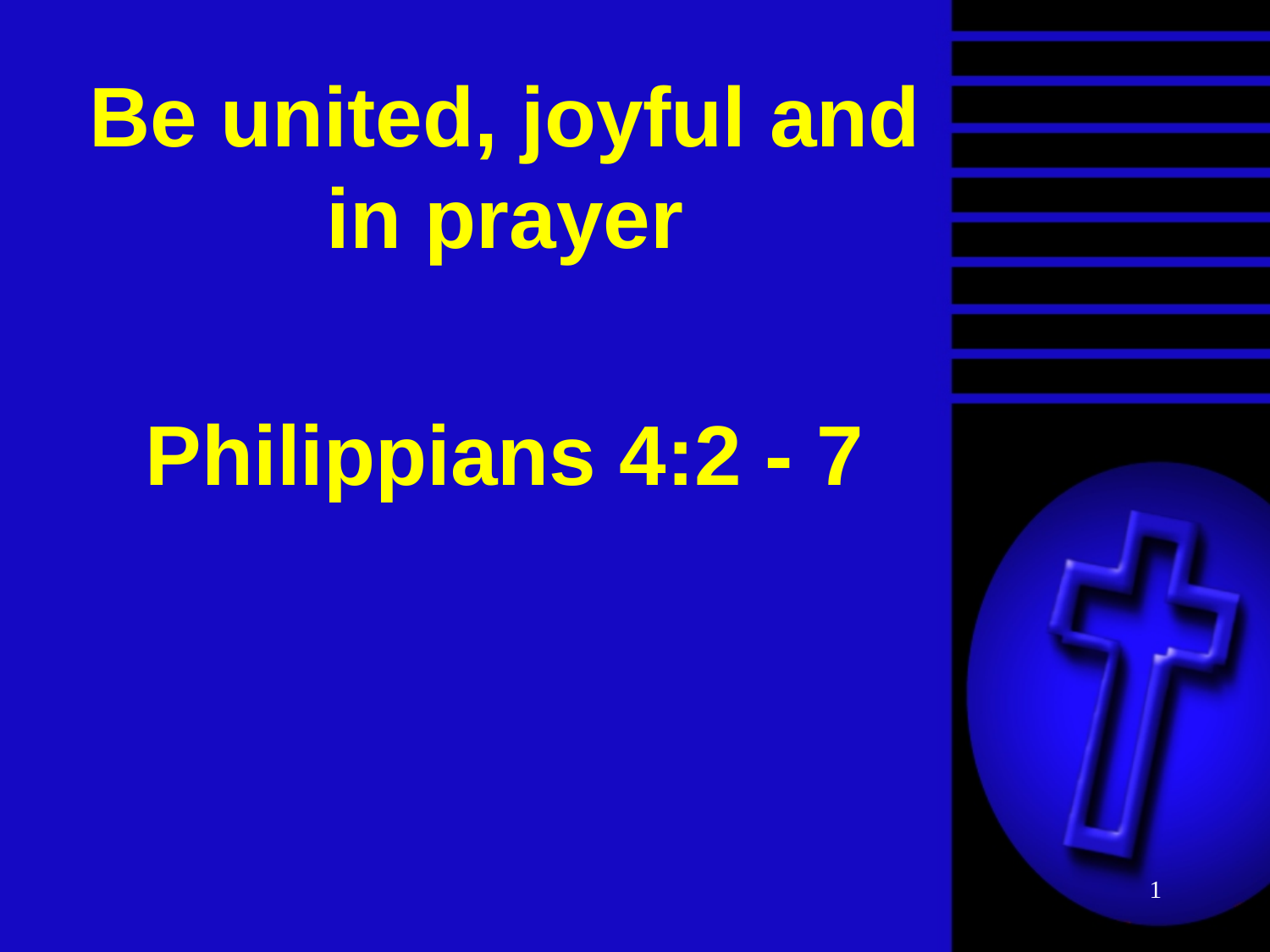

Be united, joyful and in prayer

Philippians 4:2 - 7
1